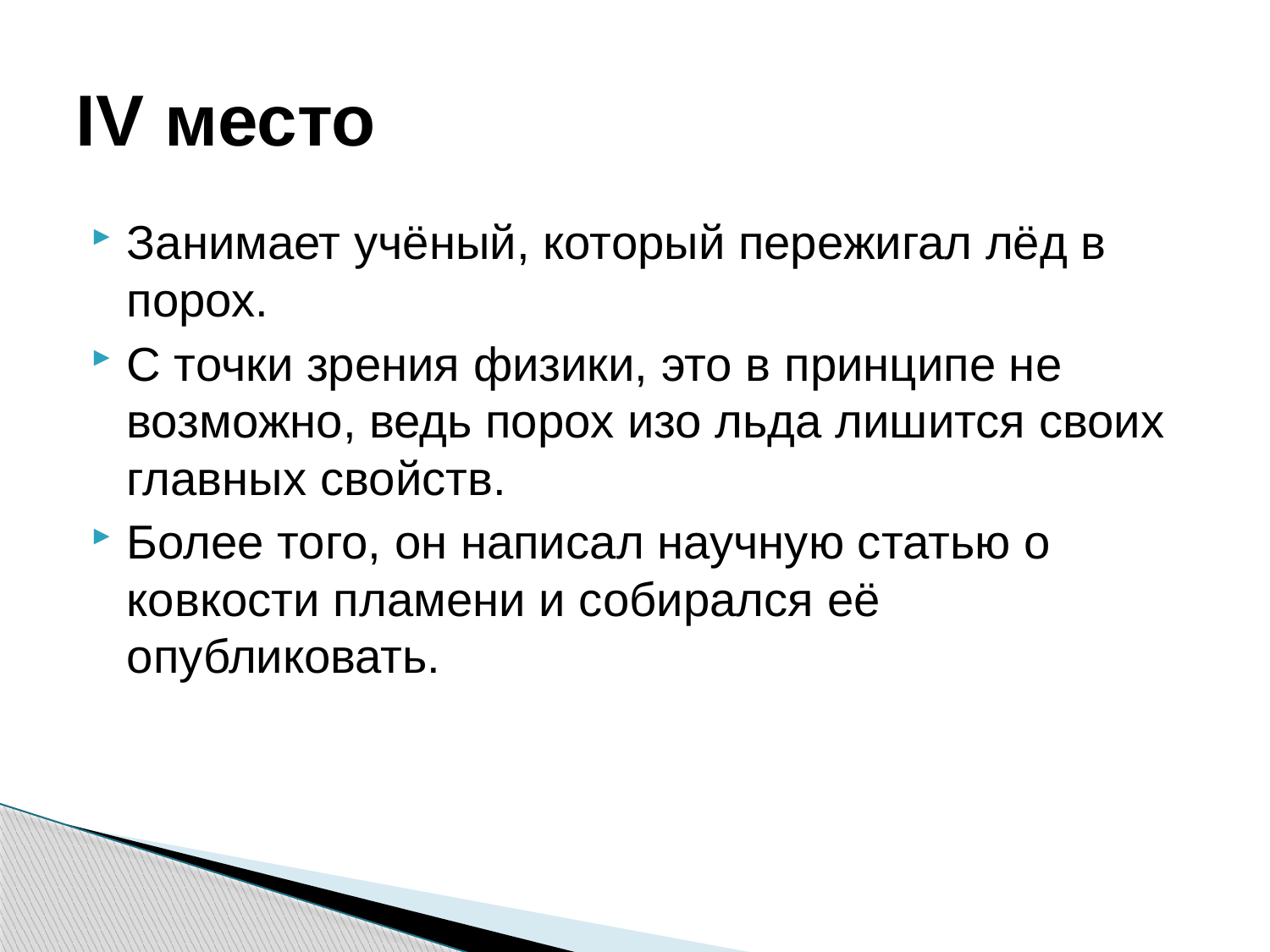

# IV место
Занимает учёный, который пережигал лёд в порох.
С точки зрения физики, это в принципе не возможно, ведь порох изо льда лишится своих главных свойств.
Более того, он написал научную статью о ковкости пламени и собирался её опубликовать.